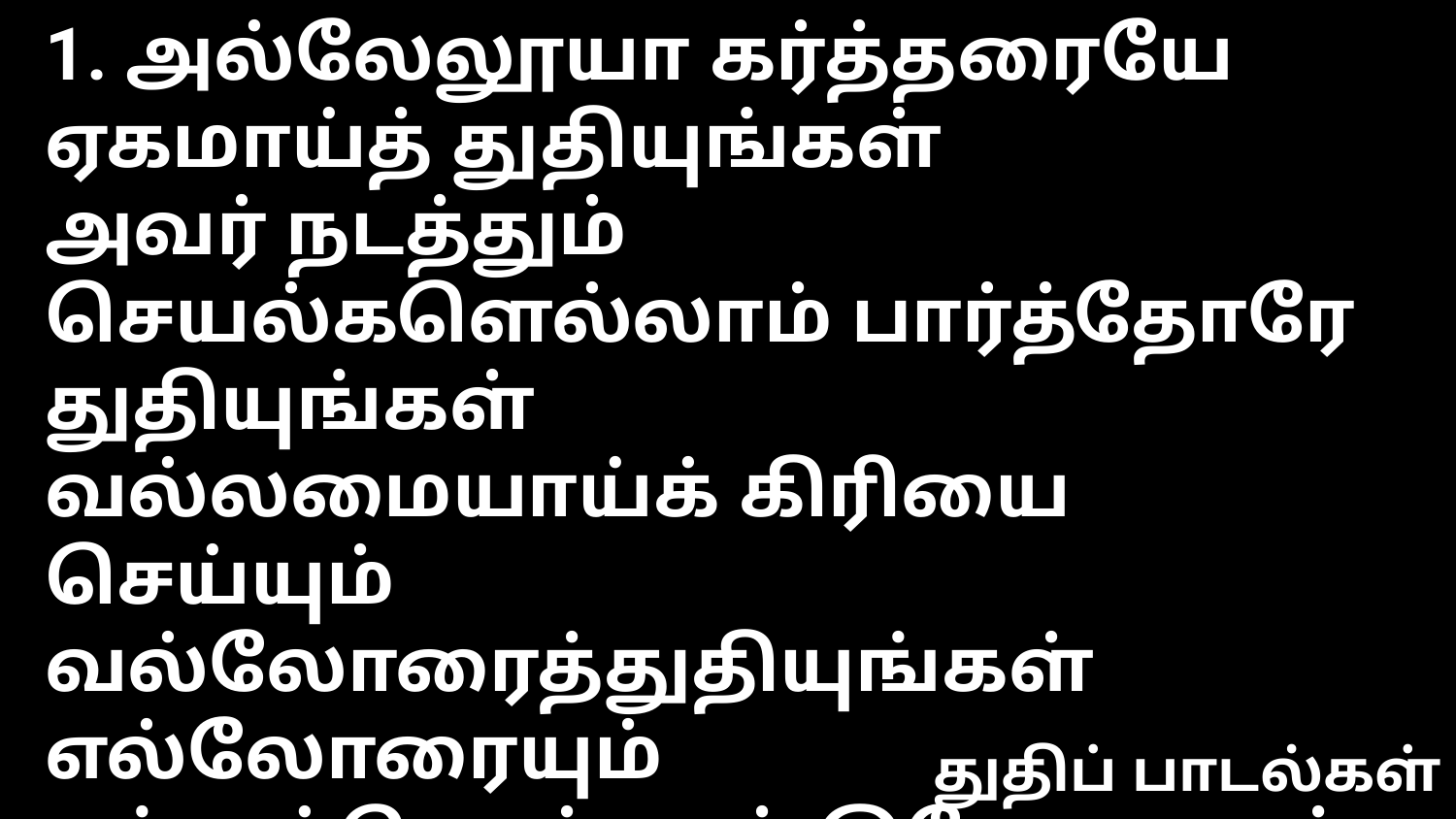

1. அல்லேலூயா கர்த்தரையே ஏகமாய்த் துதியுங்கள்
அவர் நடத்தும் செயல்களெல்லாம் பார்த்தோரே துதியுங்கள்
வல்லமையாய்க் கிரியை செய்யும் வல்லோரைத்துதியுங்கள்
எல்லோரையும் ஏற்றுக்கொள்ளும் இயேசுவைத் துதியுங்கள்.

துதிப் பாடல்கள்